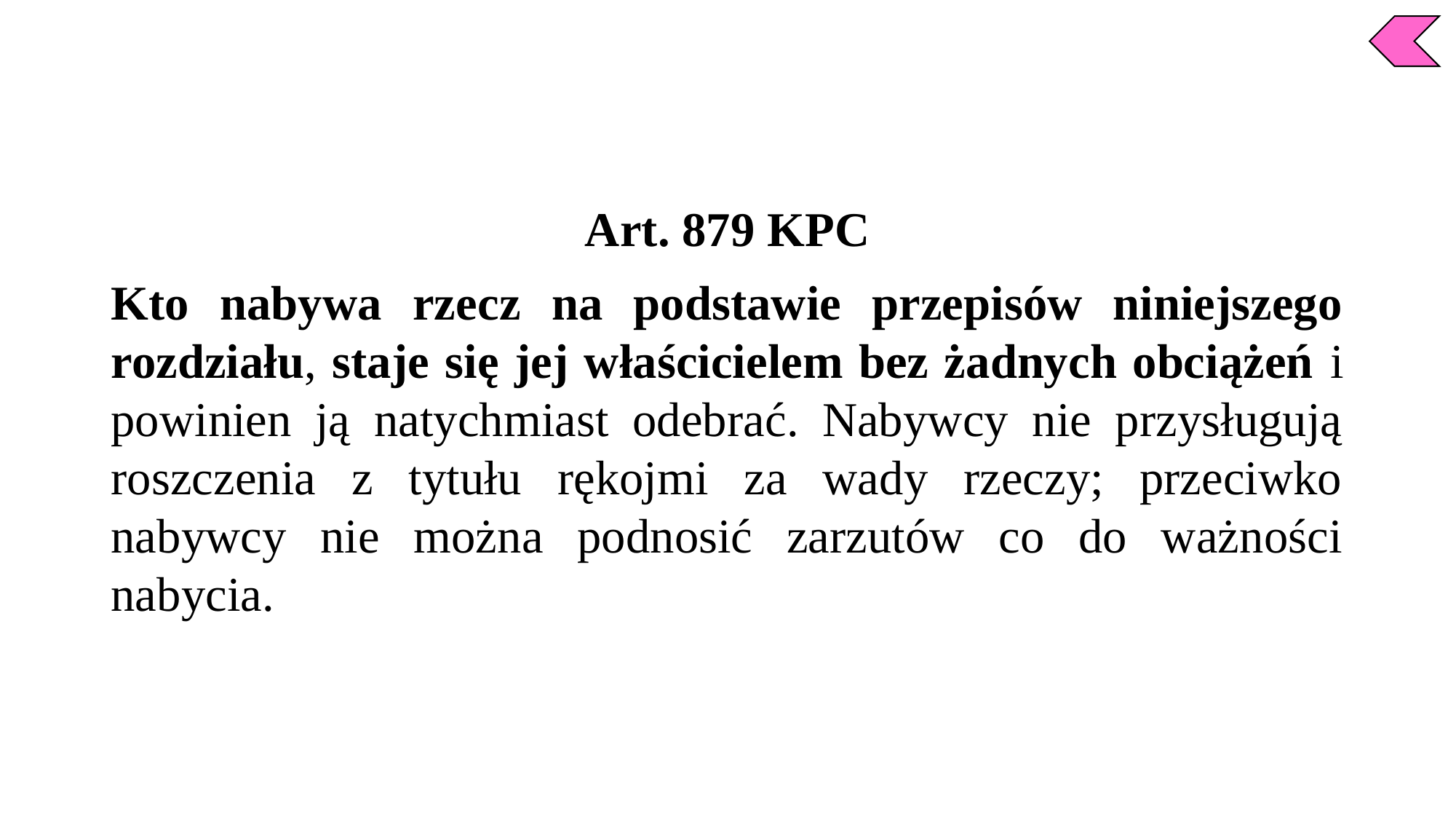

Art. 879 KPC
Kto nabywa rzecz na podstawie przepisów niniejszego rozdziału, staje się jej właścicielem bez żadnych obciążeń i powinien ją natychmiast odebrać. Nabywcy nie przysługują roszczenia z tytułu rękojmi za wady rzeczy; przeciwko nabywcy nie można podnosić zarzutów co do ważności nabycia.